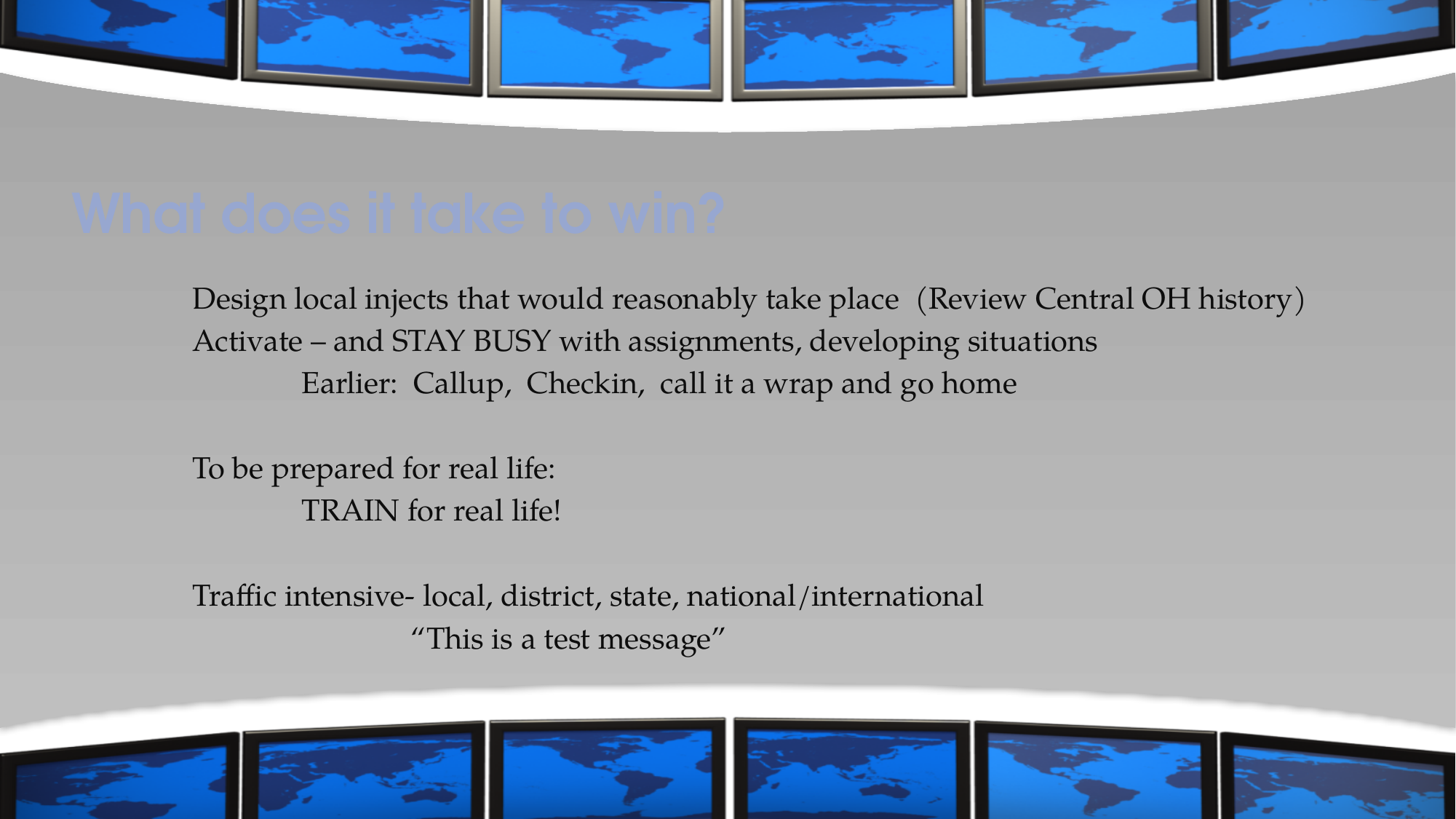

# What does it take to win?
Design local injects that would reasonably take place  (Review Central OH history)
Activate – and STAY BUSY with assignments, developing situations
	Earlier:  Callup,  Checkin,  call it a wrap and go home

To be prepared for real life:
	TRAIN for real life!

Traffic intensive- local, district, state, national/international
		“This is a test message”